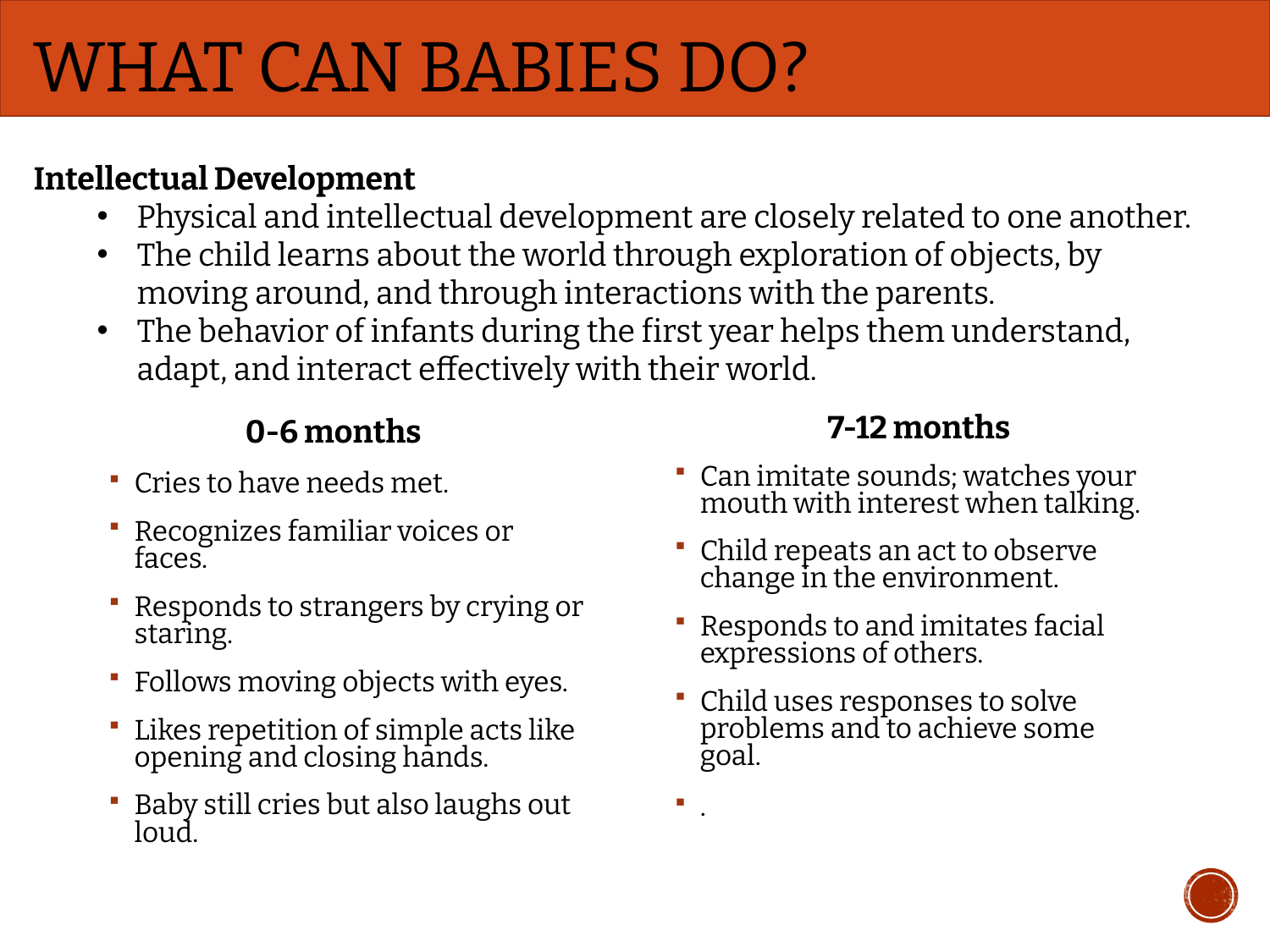

# What Can Babies Do?
Intellectual Development
Physical and intellectual development are closely related to one another.
The child learns about the world through exploration of objects, by moving around, and through interactions with the parents.
The behavior of infants during the first year helps them understand, adapt, and interact effectively with their world.
7-12 months
0-6 months
Can imitate sounds; watches your mouth with interest when talking.
Child repeats an act to observe change in the environment.
Responds to and imitates facial expressions of others.
Child uses responses to solve problems and to achieve some goal.
.

Cries to have needs met.
Recognizes familiar voices or faces.
Responds to strangers by crying or staring.
Follows moving objects with eyes.
Likes repetition of simple acts like opening and closing hands.
Baby still cries but also laughs out loud.